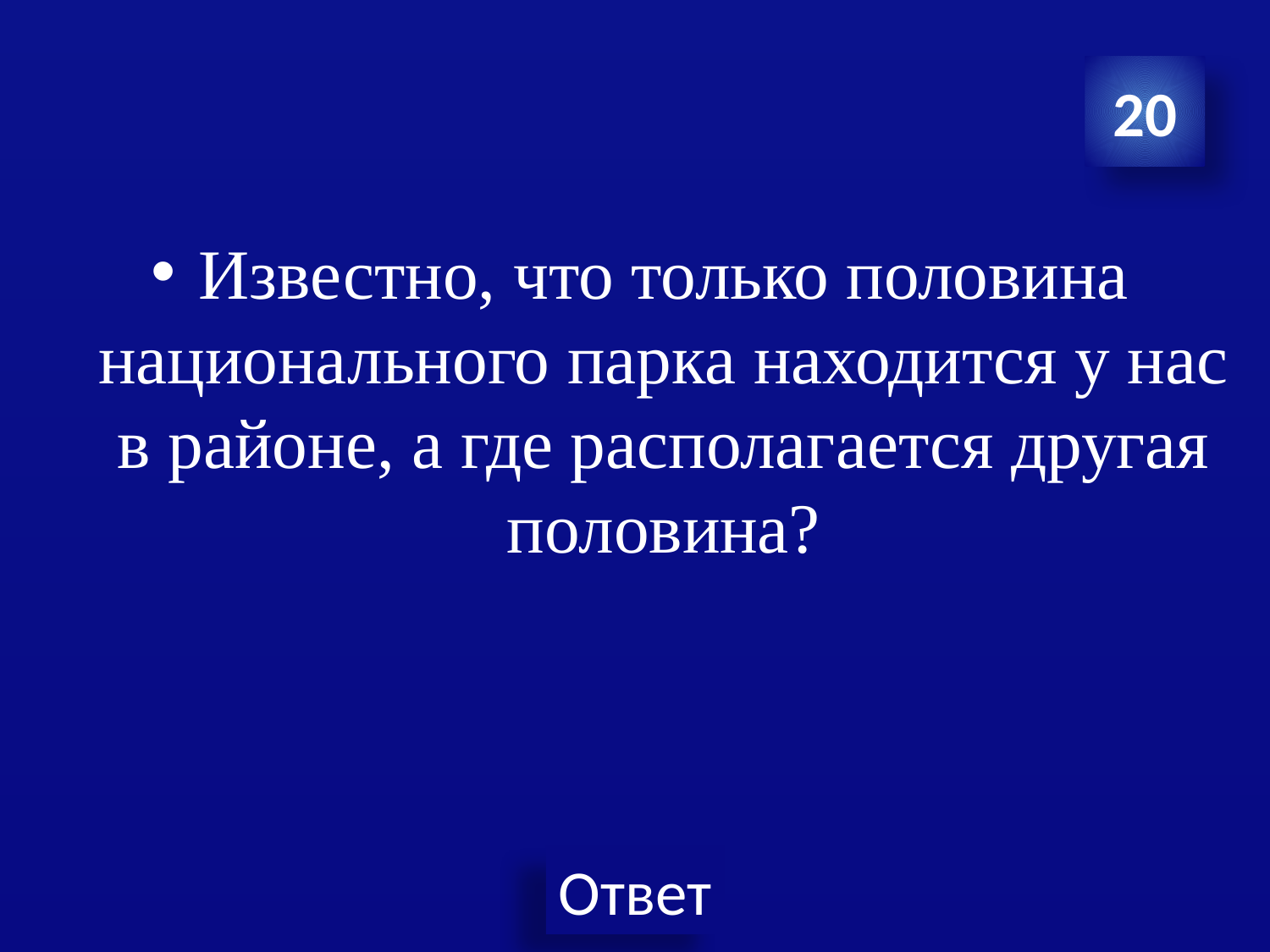

20
Известно, что только половина национального парка находится у нас в районе, а где располагается другая половина?